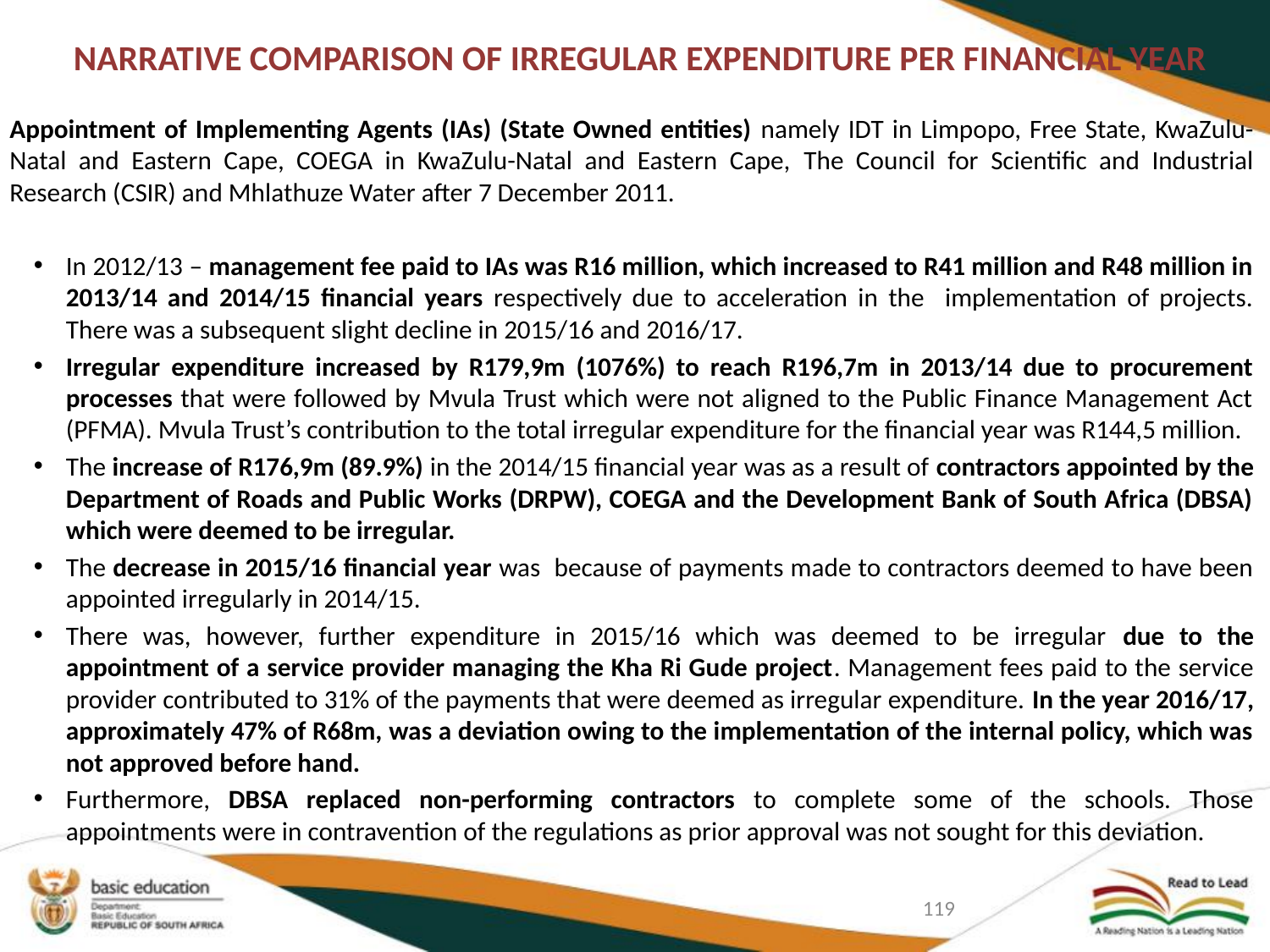

# NARRATIVE COMPARISON OF IRREGULAR EXPENDITURE PER FINANCIAL YEAR
Appointment of Implementing Agents (IAs) (State Owned entities) namely IDT in Limpopo, Free State, KwaZulu-Natal and Eastern Cape, COEGA in KwaZulu-Natal and Eastern Cape, The Council for Scientific and Industrial Research (CSIR) and Mhlathuze Water after 7 December 2011.

In 2012/13 – management fee paid to IAs was R16 million, which increased to R41 million and R48 million in 2013/14 and 2014/15 financial years respectively due to acceleration in the  implementation of projects. There was a subsequent slight decline in 2015/16 and 2016/17.
Irregular expenditure increased by R179,9m (1076%) to reach R196,7m in 2013/14 due to procurement processes that were followed by Mvula Trust which were not aligned to the Public Finance Management Act (PFMA). Mvula Trust’s contribution to the total irregular expenditure for the financial year was R144,5 million.
The increase of R176,9m (89.9%) in the 2014/15 financial year was as a result of contractors appointed by the Department of Roads and Public Works (DRPW), COEGA and the Development Bank of South Africa (DBSA) which were deemed to be irregular.
The decrease in 2015/16 financial year was  because of payments made to contractors deemed to have been appointed irregularly in 2014/15.
There was, however, further expenditure in 2015/16 which was deemed to be irregular due to the appointment of a service provider managing the Kha Ri Gude project. Management fees paid to the service provider contributed to 31% of the payments that were deemed as irregular expenditure. In the year 2016/17, approximately 47% of R68m, was a deviation owing to the implementation of the internal policy, which was not approved before hand.
Furthermore, DBSA replaced non-performing contractors to complete some of the schools. Those appointments were in contravention of the regulations as prior approval was not sought for this deviation.
119